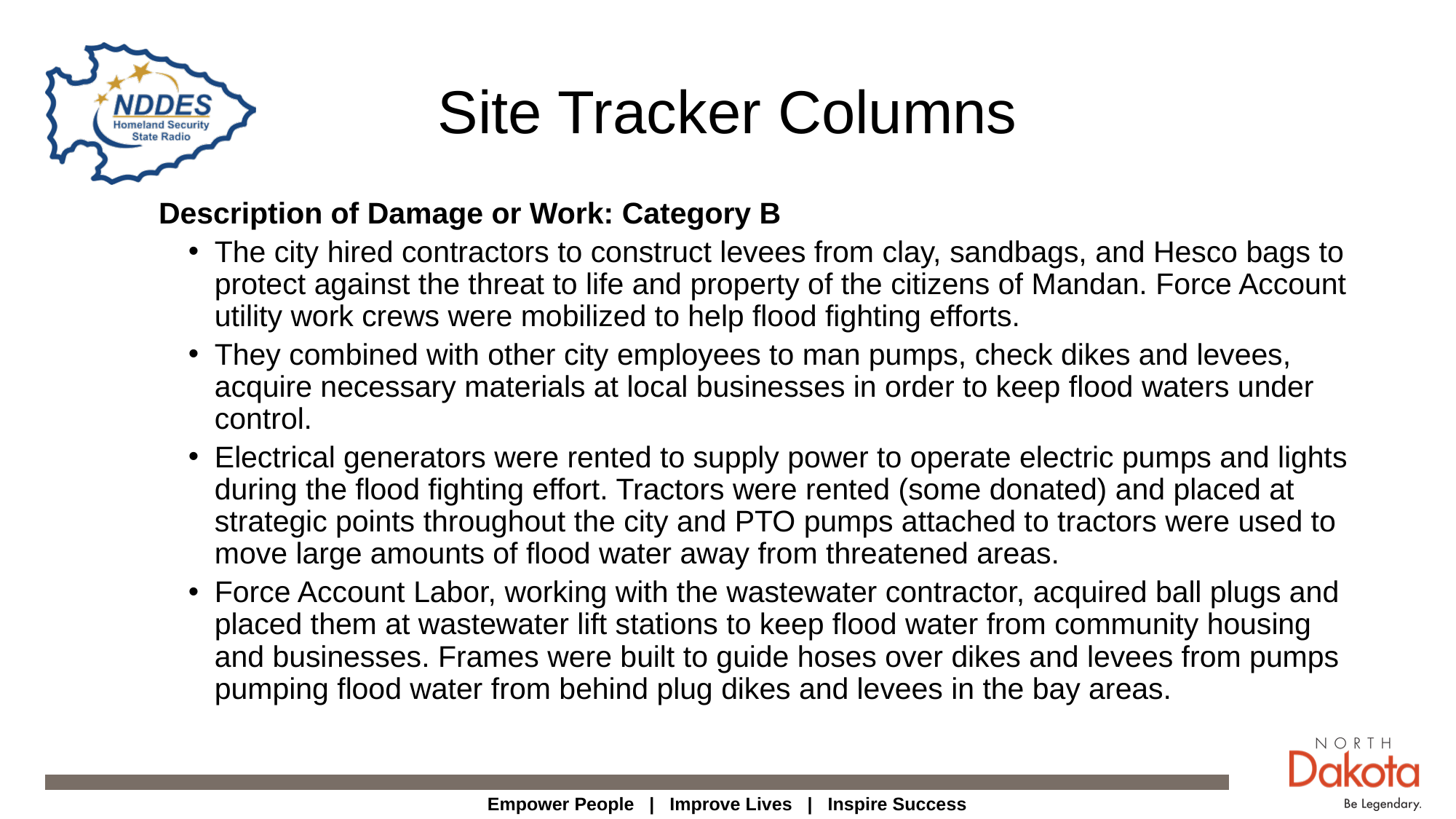

# Site Tracker Columns
Description of Damage or Work: Category B
The city hired contractors to construct levees from clay, sandbags, and Hesco bags to protect against the threat to life and property of the citizens of Mandan. Force Account utility work crews were mobilized to help flood fighting efforts.
They combined with other city employees to man pumps, check dikes and levees, acquire necessary materials at local businesses in order to keep flood waters under control.
Electrical generators were rented to supply power to operate electric pumps and lights during the flood fighting effort. Tractors were rented (some donated) and placed at strategic points throughout the city and PTO pumps attached to tractors were used to move large amounts of flood water away from threatened areas.
Force Account Labor, working with the wastewater contractor, acquired ball plugs and placed them at wastewater lift stations to keep flood water from community housing and businesses. Frames were built to guide hoses over dikes and levees from pumps pumping flood water from behind plug dikes and levees in the bay areas.